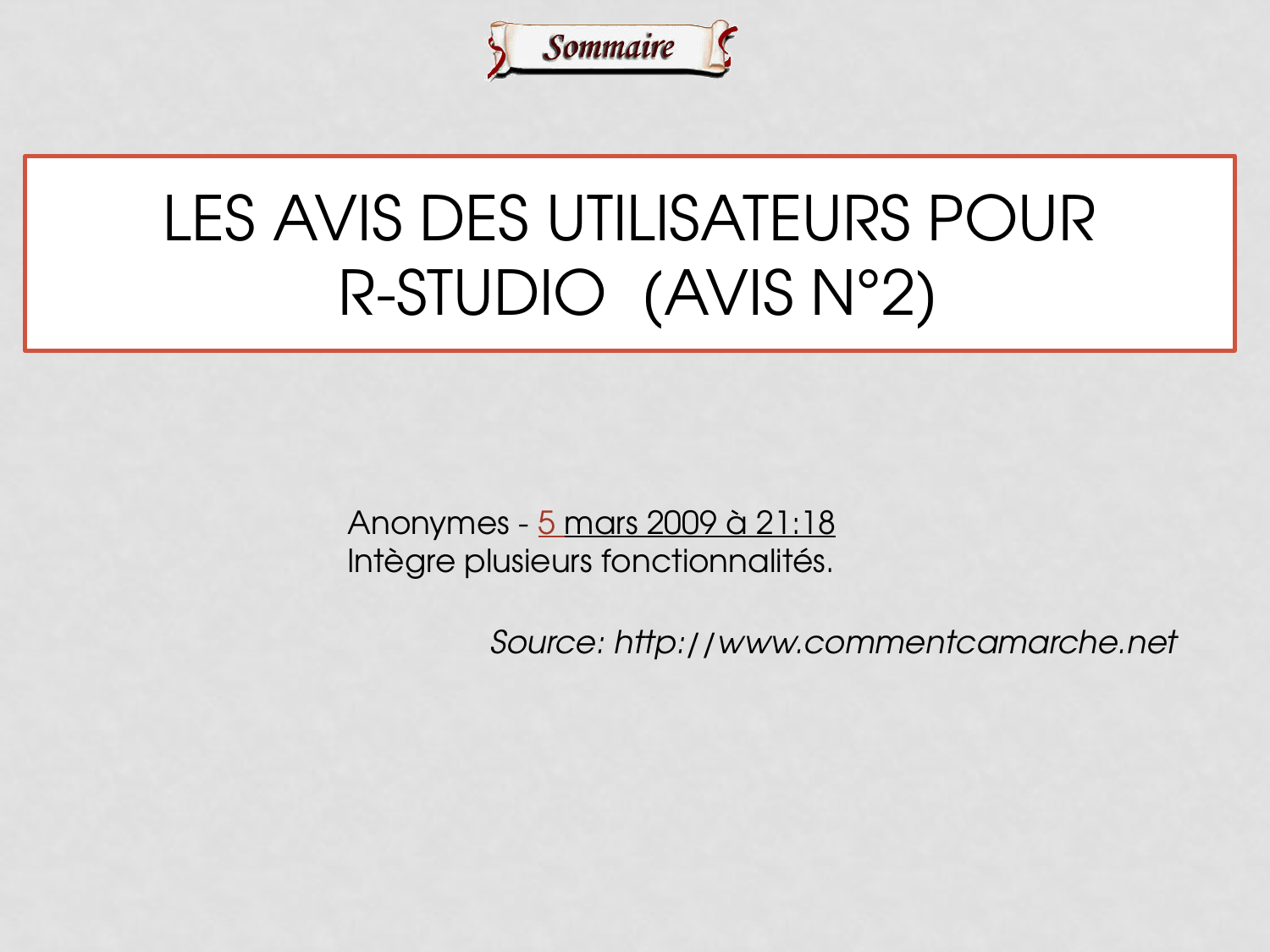

Les avis des utilisateurs pour
 R-Studio  (avis n°2)
Anonymes - 5 mars 2009 à 21:18
Intègre plusieurs fonctionnalités.
Source: http://www.commentcamarche.net